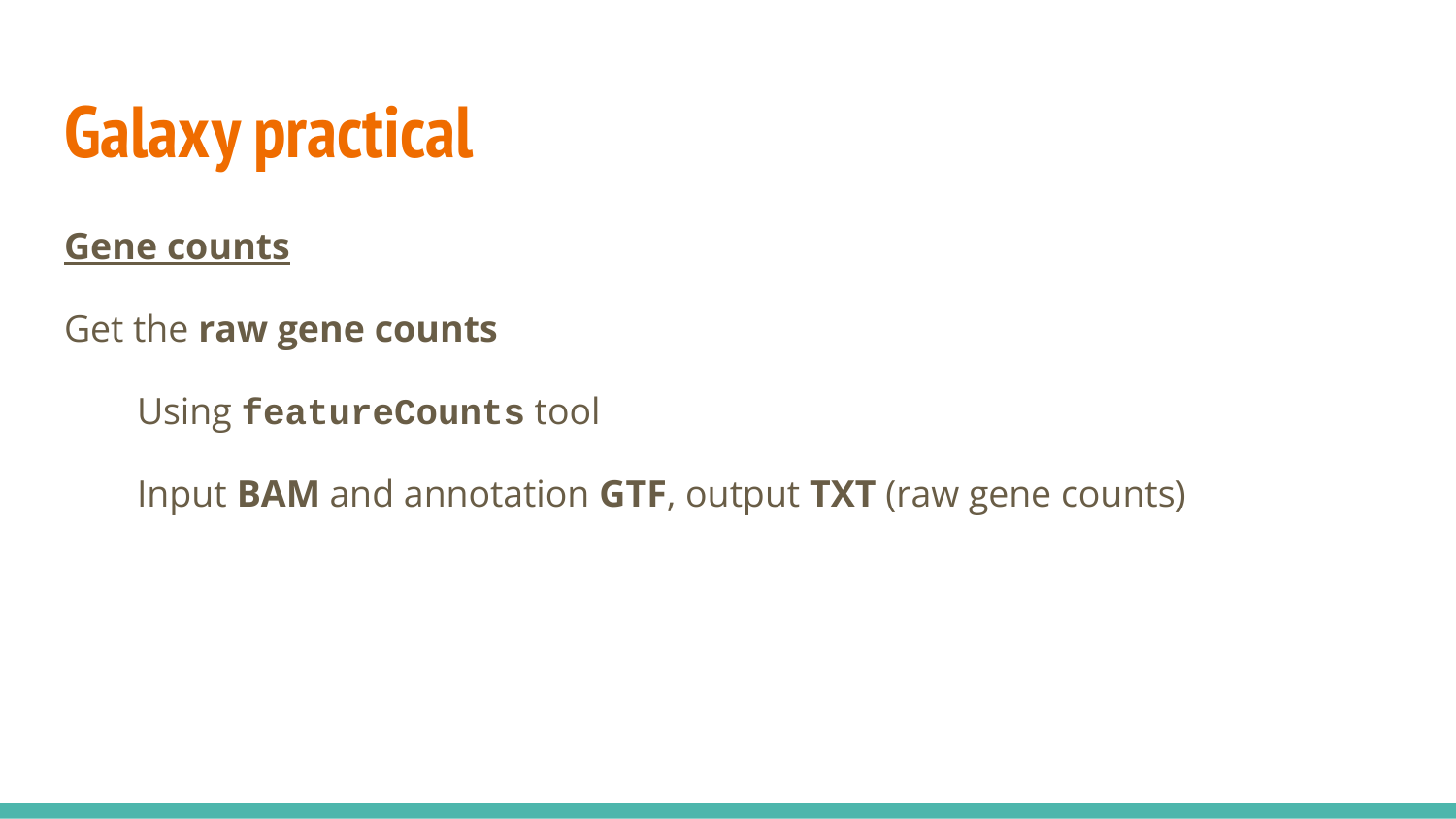

# Galaxy practical

Gene counts
Get the raw gene counts
Using featureCounts tool
Input BAM and annotation GTF, output TXT (raw gene counts)